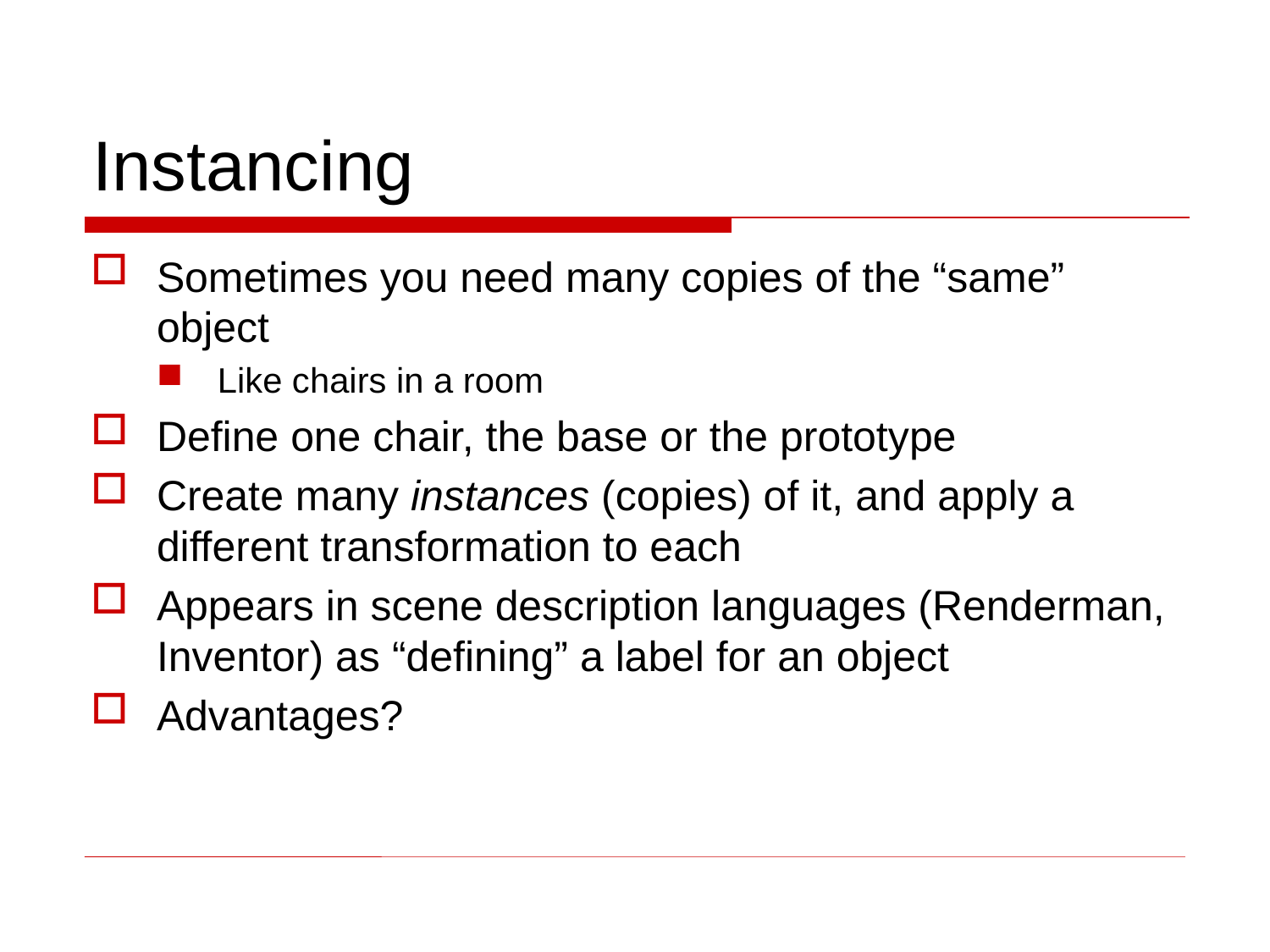

# Instancing
Sometimes you need many copies of the “same” object
Like chairs in a room
Define one chair, the base or the prototype
Create many instances (copies) of it, and apply a different transformation to each
Appears in scene description languages (Renderman, Inventor) as “defining” a label for an object
Advantages?